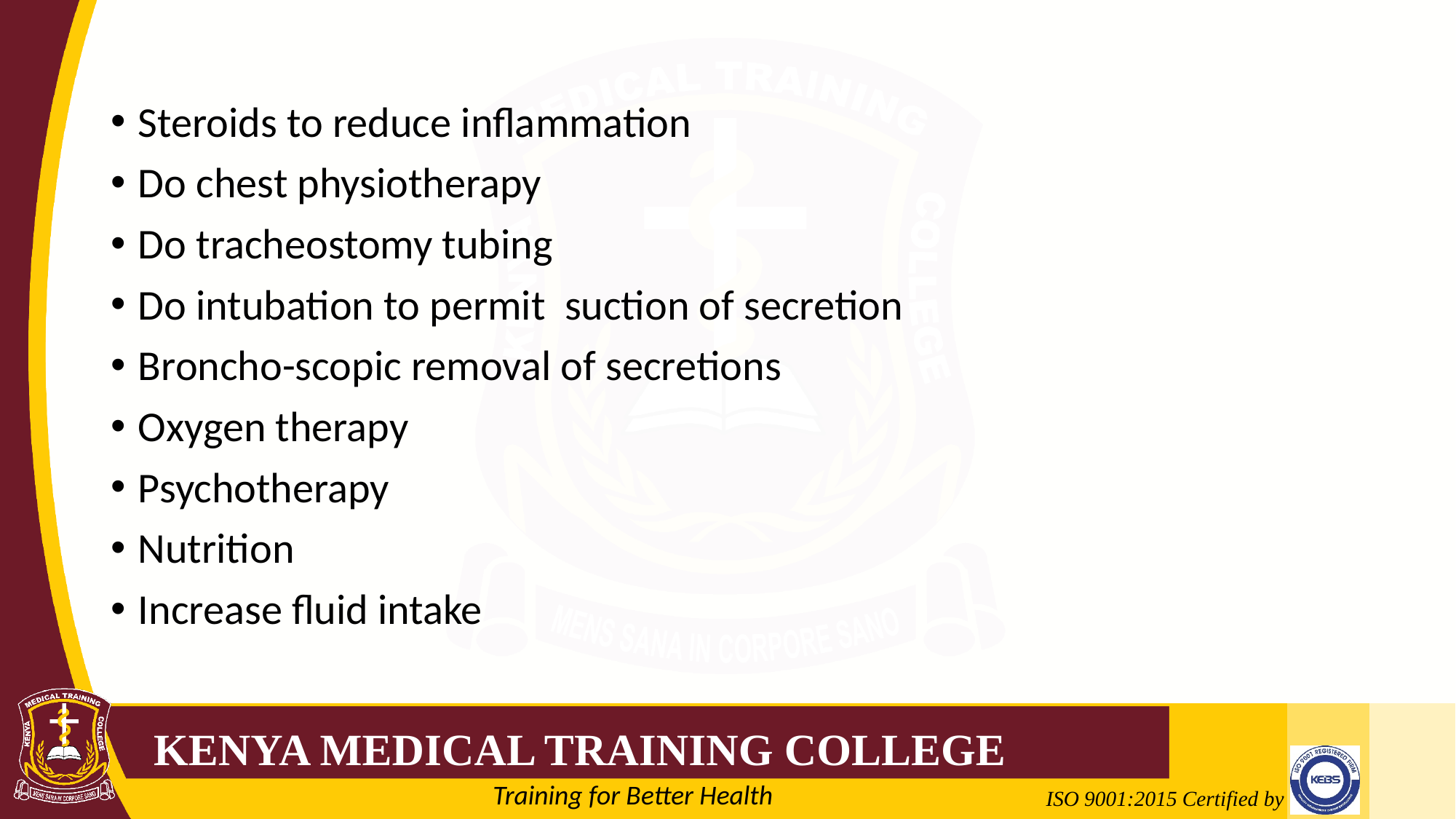

Steroids to reduce inflammation
Do chest physiotherapy
Do tracheostomy tubing
Do intubation to permit  suction of secretion
Broncho-scopic removal of secretions
Oxygen therapy
Psychotherapy
Nutrition
Increase fluid intake